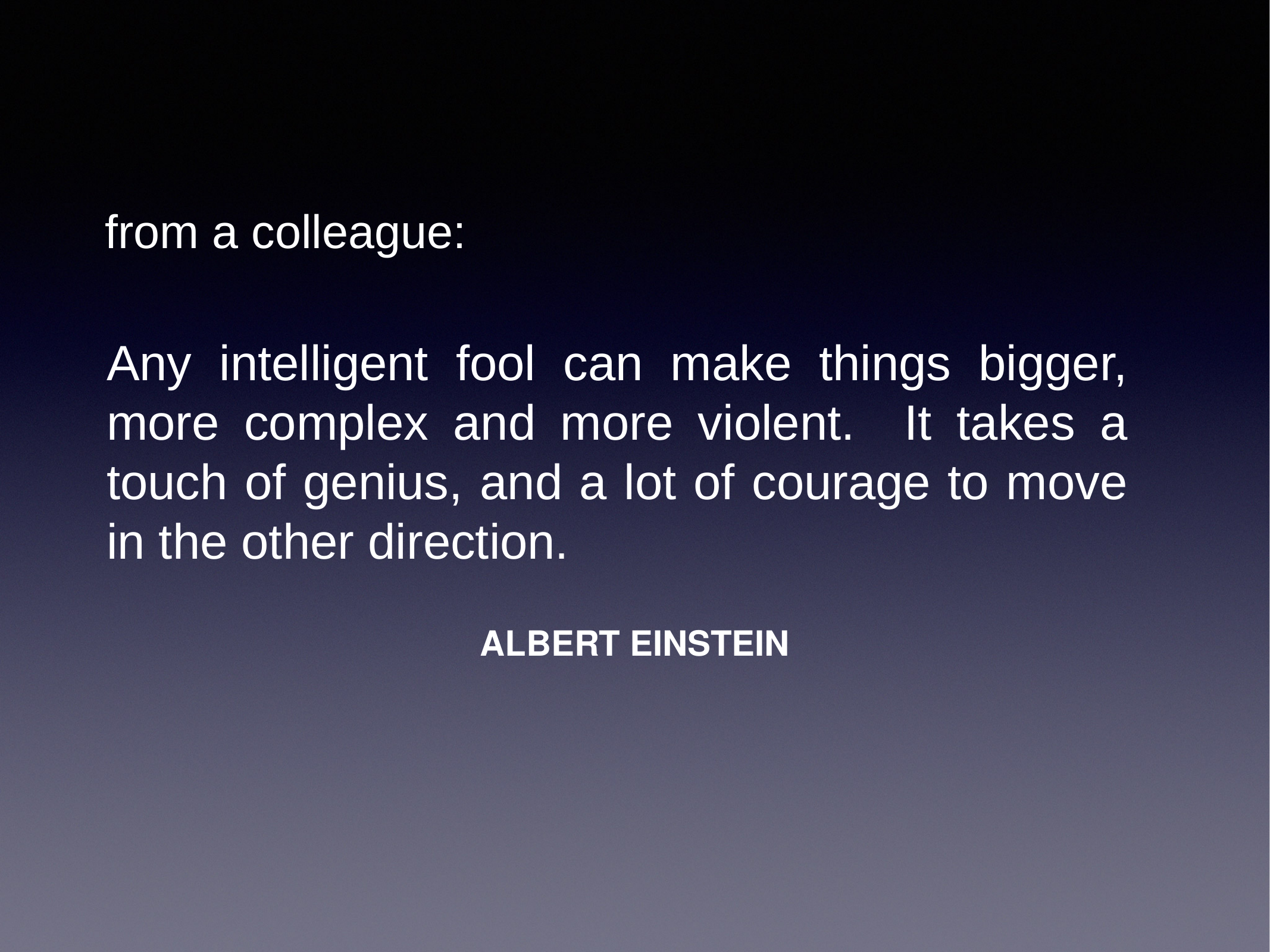

from a colleague:
Any intelligent fool can make things bigger, more complex and more violent.  It takes a touch of genius, and a lot of courage to move in the other direction.
ALBERT EINSTEIN